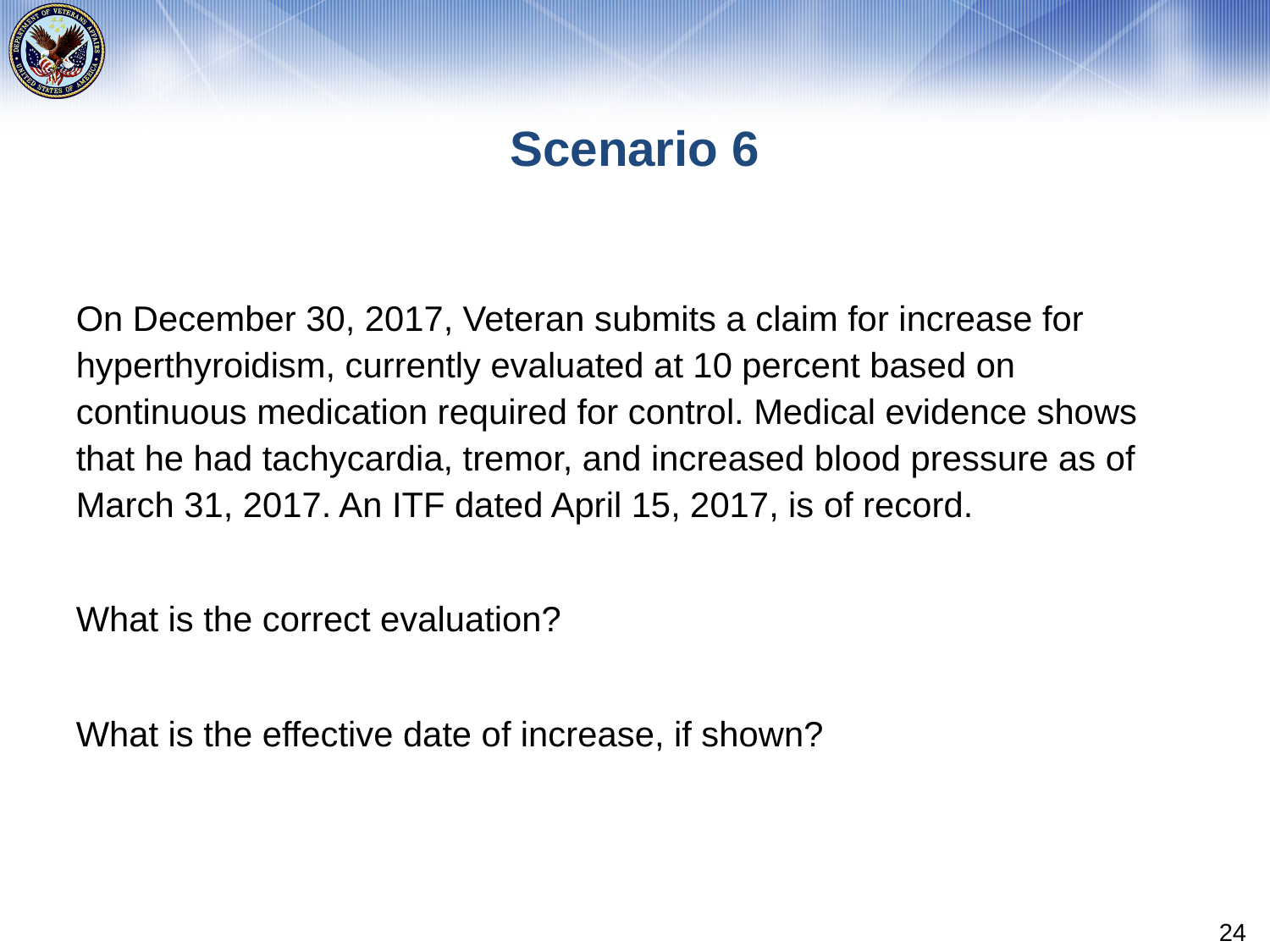

# Scenario 6
On December 30, 2017, Veteran submits a claim for increase for hyperthyroidism, currently evaluated at 10 percent based on continuous medication required for control. Medical evidence shows that he had tachycardia, tremor, and increased blood pressure as of March 31, 2017. An ITF dated April 15, 2017, is of record.

What is the correct evaluation?

What is the effective date of increase, if shown?

24